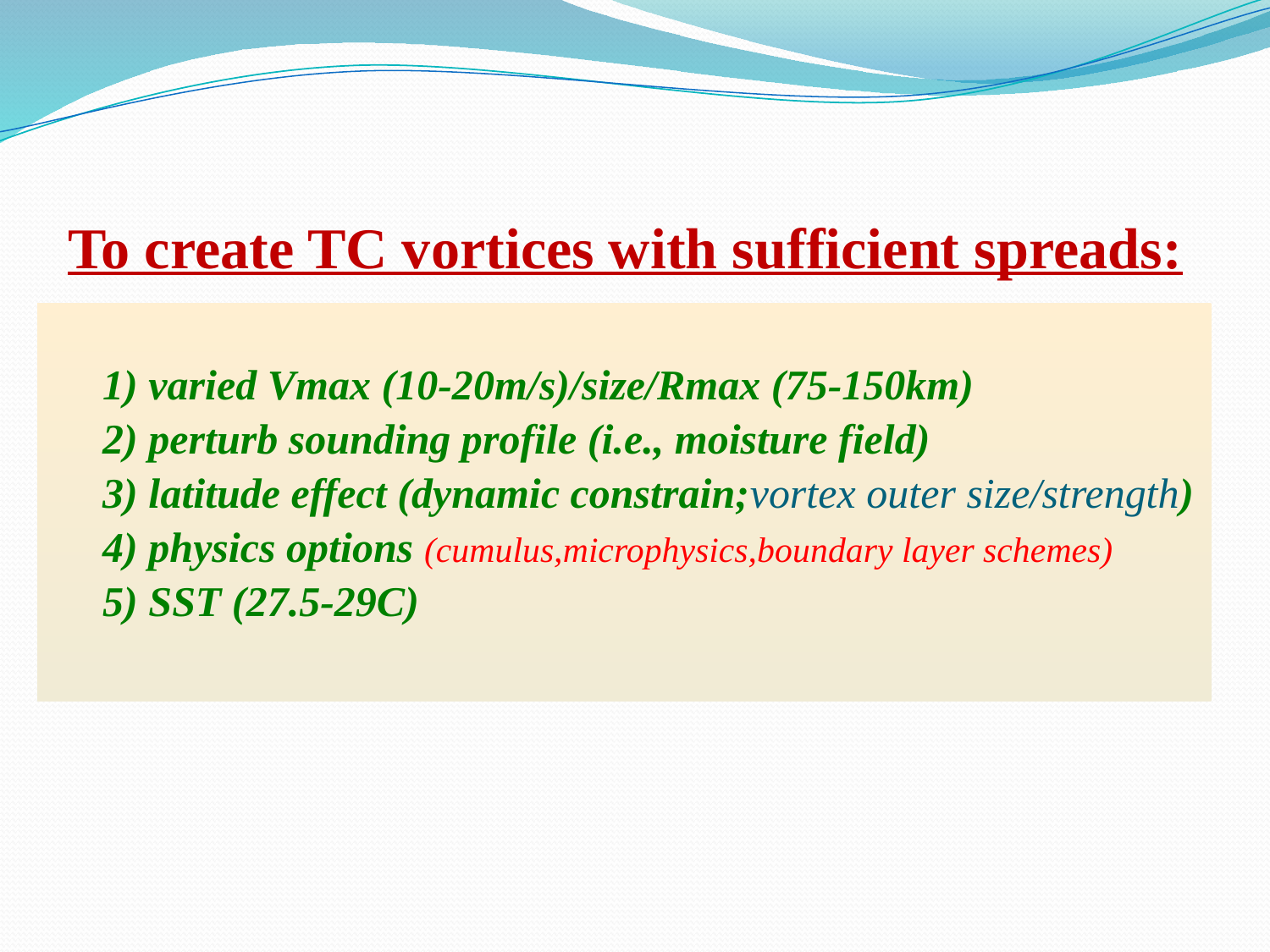

# To create TC vortices with sufficient spreads:

     1) varied Vmax (10-20m/s)/size/Rmax (75-150km)
     2) perturb sounding profile (i.e., moisture field)
     3) latitude effect (dynamic constrain;vortex outer size/strength)
     4) physics options (cumulus,microphysics,boundary layer schemes)
     5) SST (27.5-29C)